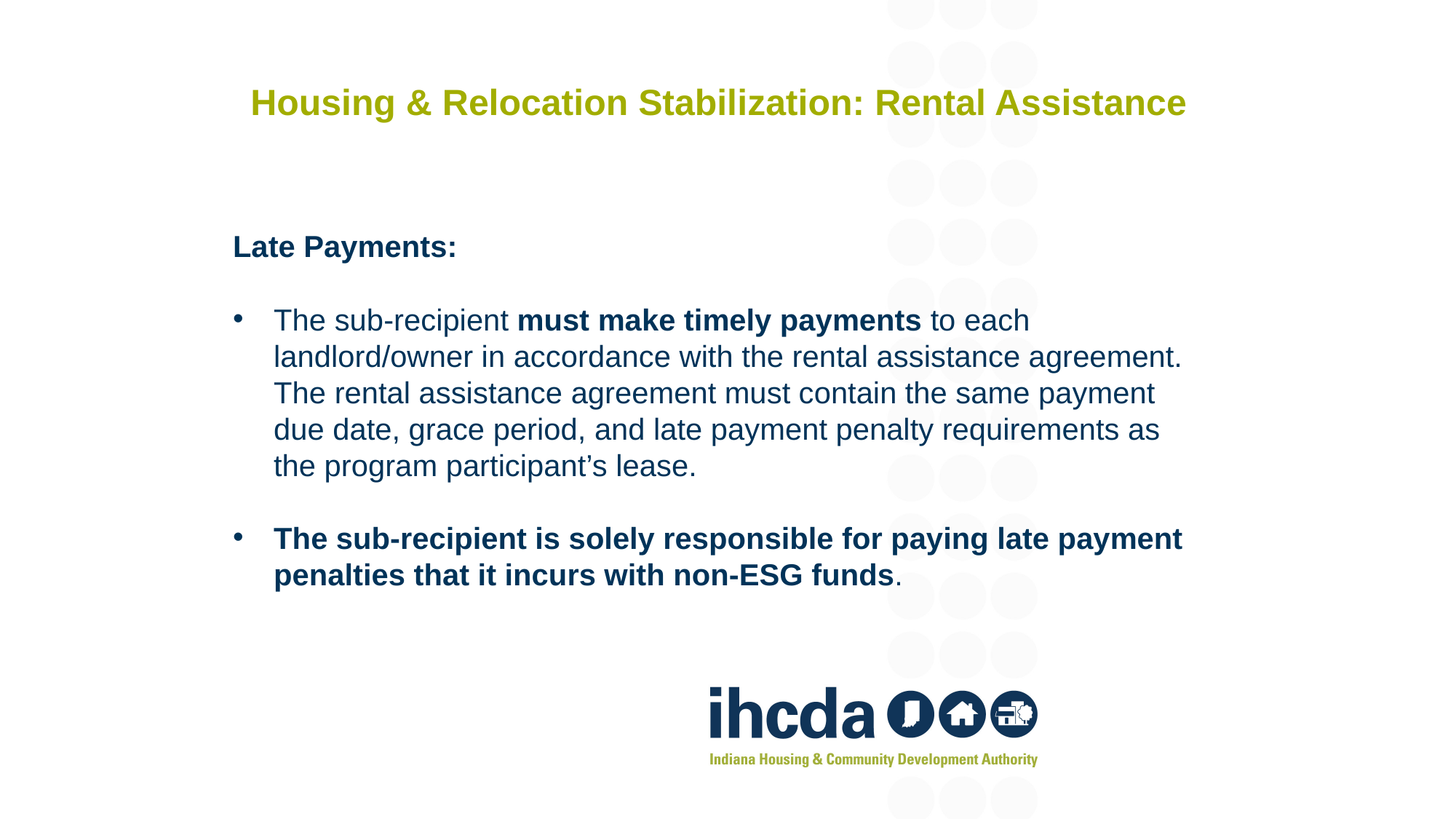

# Housing & Relocation Stabilization: Rental Assistance
Late Payments:

The sub-recipient must make timely payments to each landlord/owner in accordance with the rental assistance agreement. The rental assistance agreement must contain the same payment due date, grace period, and late payment penalty requirements as the program participant’s lease.

The sub-recipient is solely responsible for paying late payment penalties that it incurs with non-ESG funds.